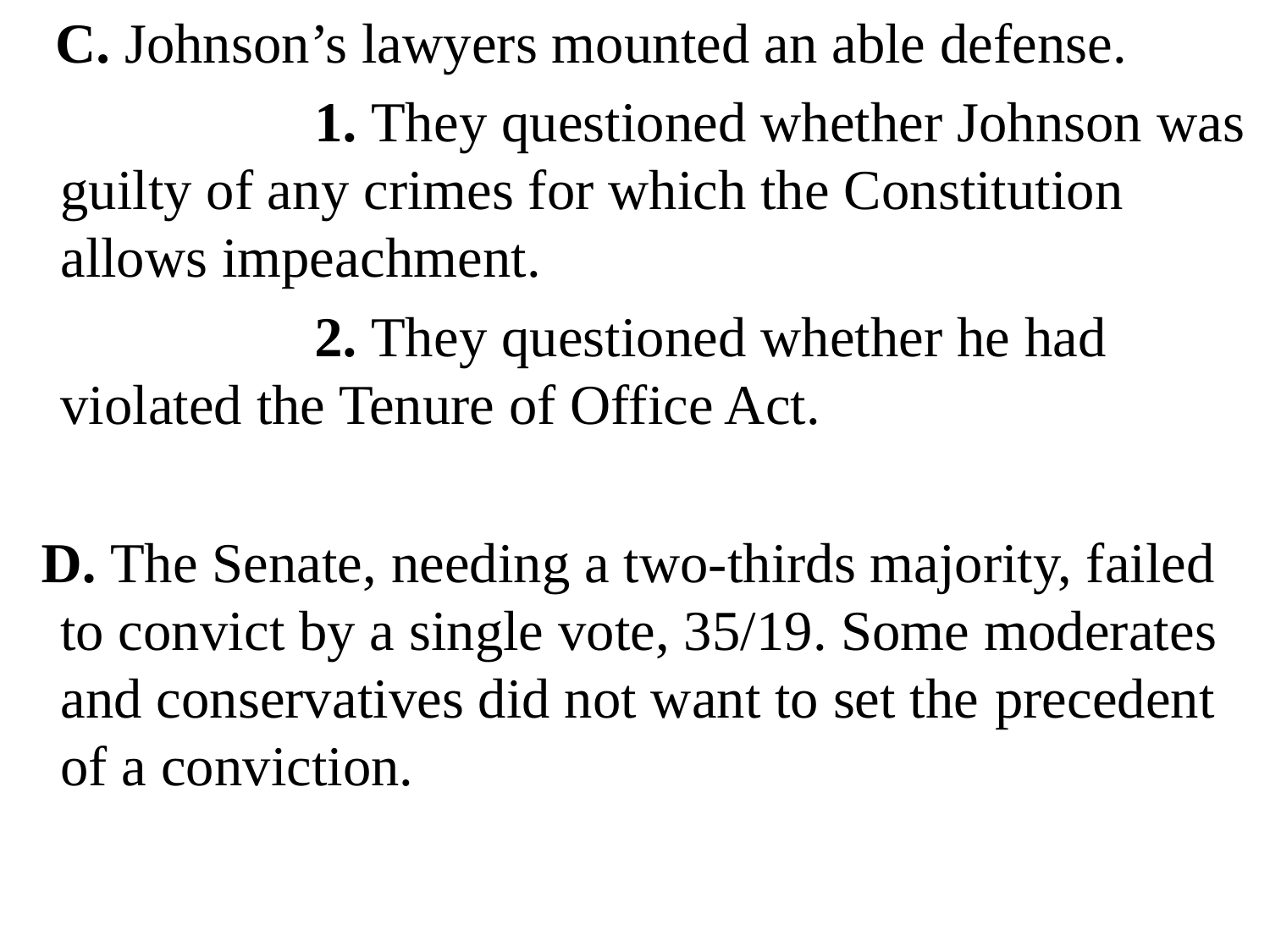

C. Johnson’s lawyers mounted an able defense.
			1. They questioned whether Johnson was guilty of any crimes for which the Constitution allows impeachment.
			2. They questioned whether he had violated the Tenure of Office Act.

  D. The Senate, needing a two-thirds majority, failed to convict by a single vote, 35/19. Some moderates and conservatives did not want to set the precedent of a conviction.